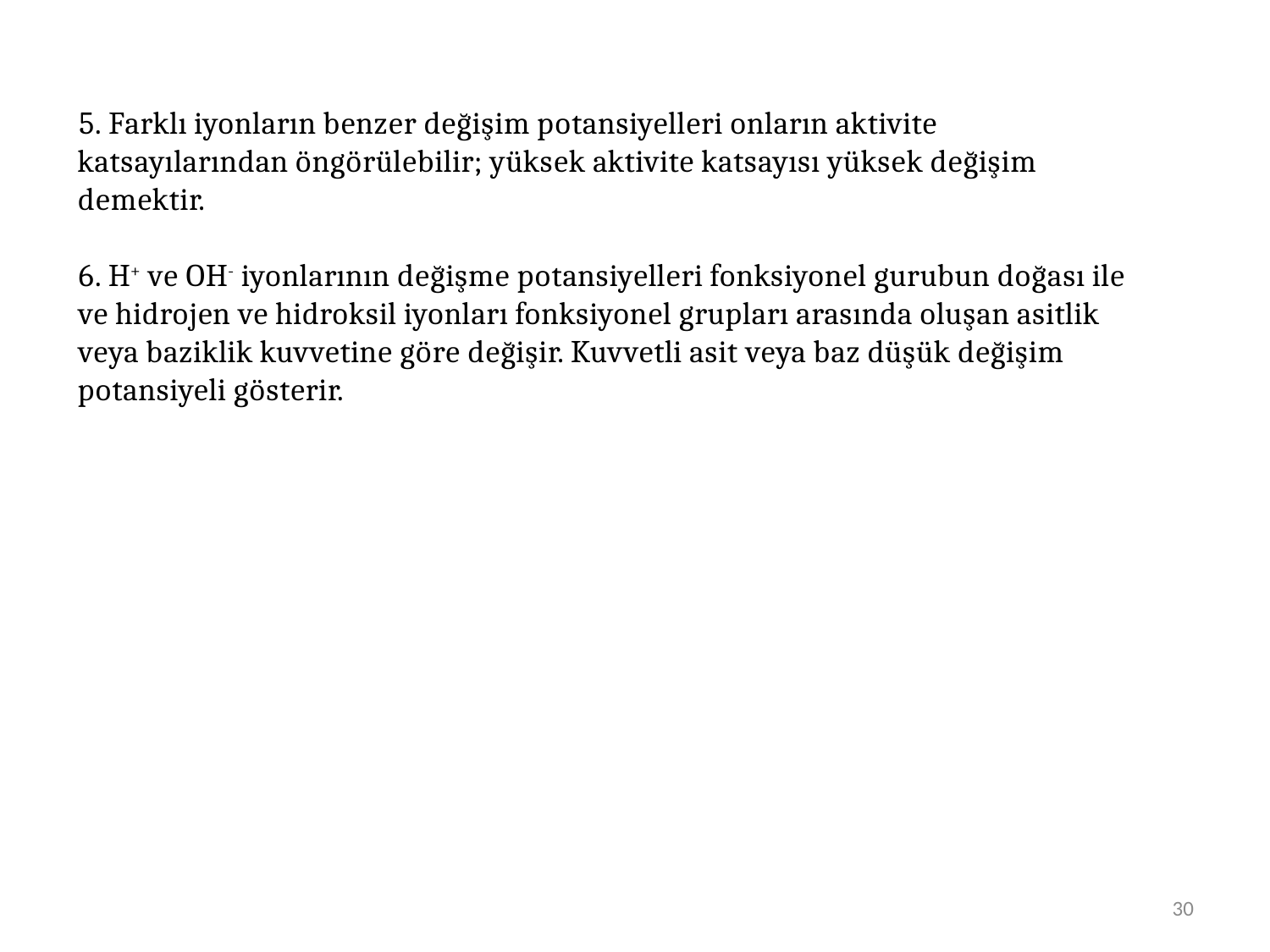

5. Farklı iyonların benzer değişim potansiyelleri onların aktivite katsayılarından öngörülebilir; yüksek aktivite katsayısı yüksek değişim demektir.

6. H+ ve OH- iyonlarının değişme potansiyelleri fonksiyonel gurubun doğası ile ve hidrojen ve hidroksil iyonları fonksiyonel grupları arasında oluşan asitlik veya baziklik kuvvetine göre değişir. Kuvvetli asit veya baz düşük değişim potansiyeli gösterir.

30